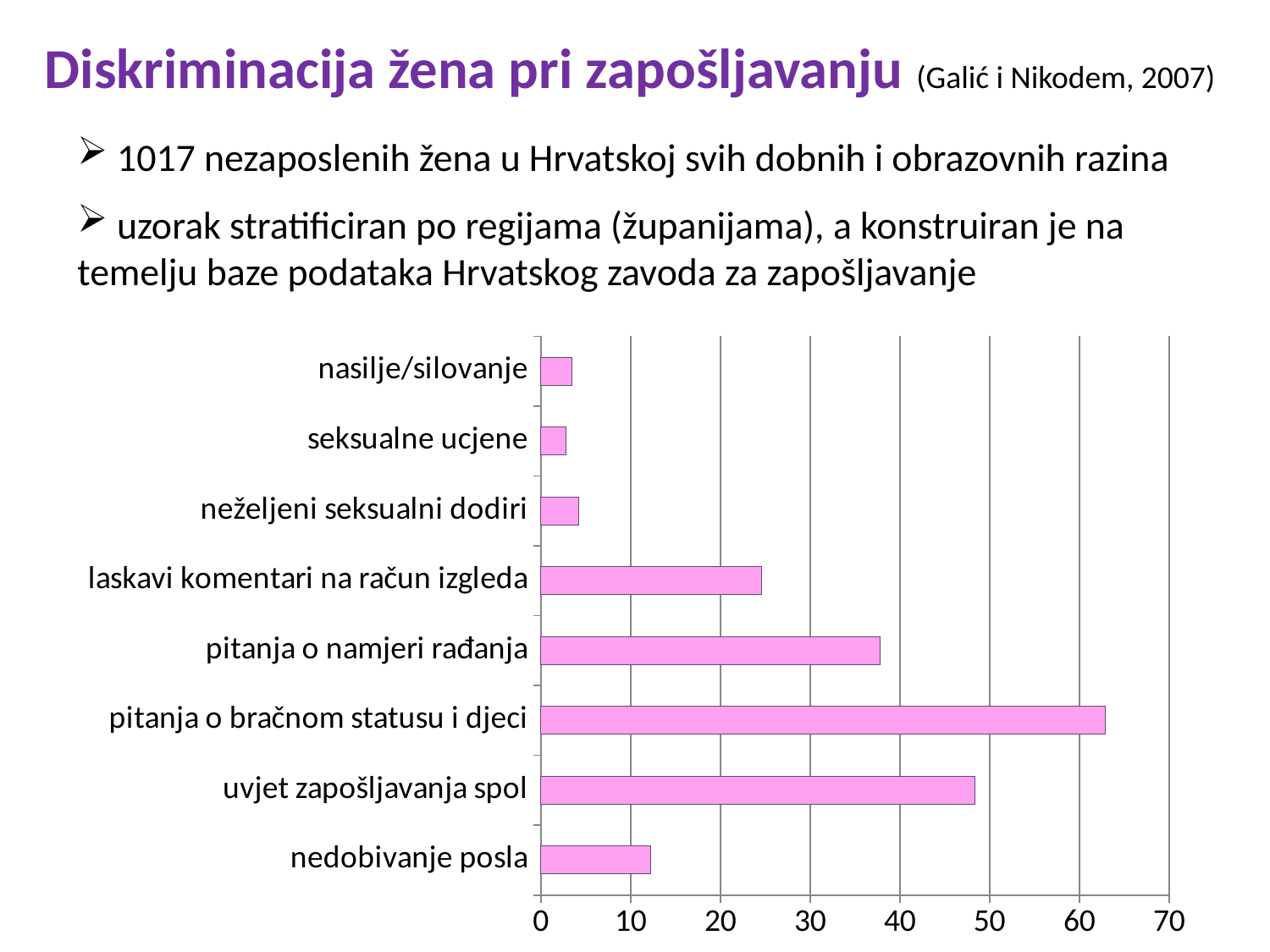

# Diskriminacija žena pri zapošljavanju (Galić i Nikodem, 2007)
 1017 nezaposlenih žena u Hrvatskoj svih dobnih i obrazovnih razina
 uzorak stratificiran po regijama (županijama), a konstruiran je na temelju baze podataka Hrvatskog zavoda za zapošljavanje

[unsupported chart]